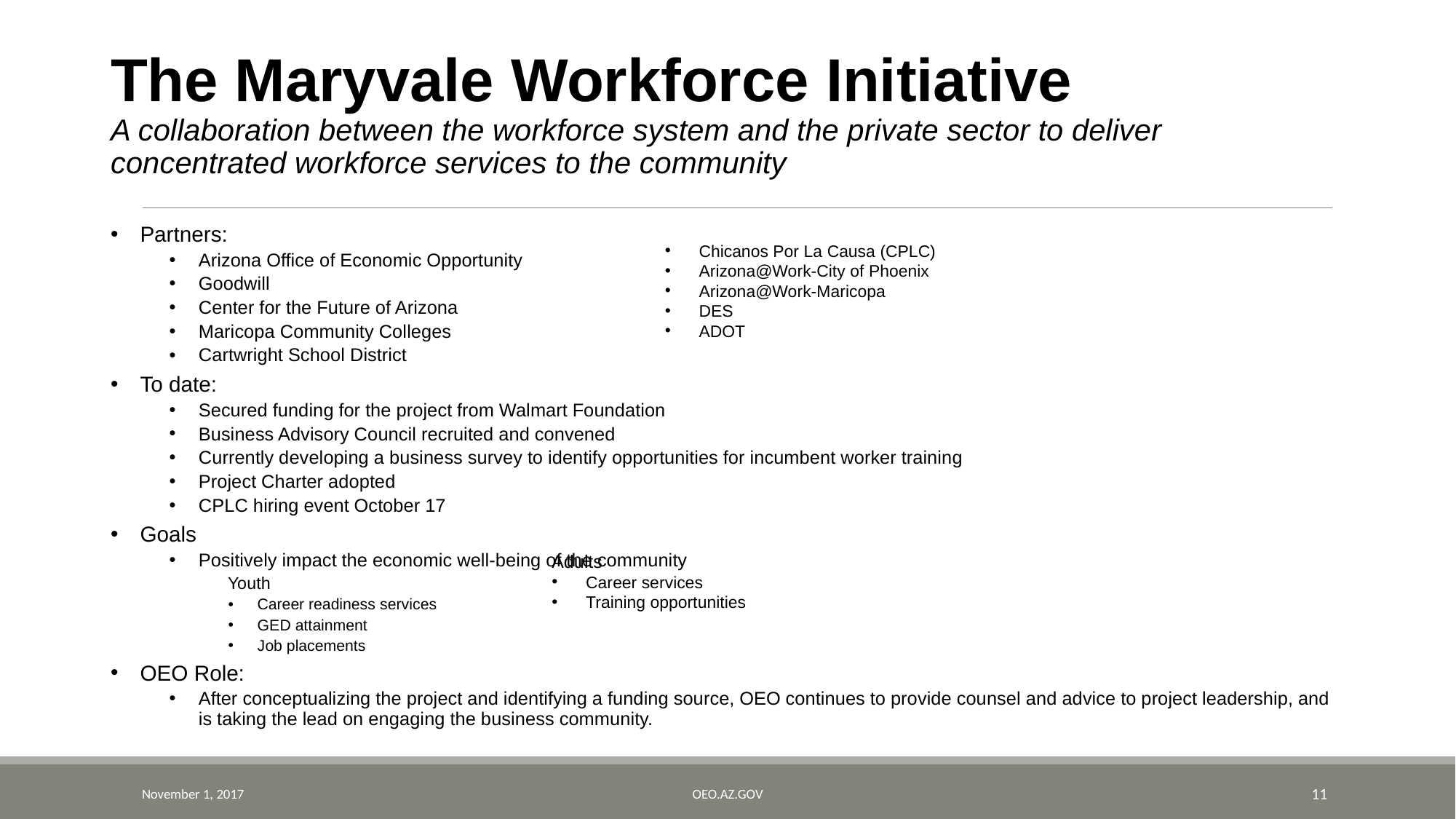

The Maryvale Workforce Initiative
A collaboration between the workforce system and the private sector to deliver concentrated workforce services to the community
Partners:
Arizona Office of Economic Opportunity
Goodwill
Center for the Future of Arizona
Maricopa Community Colleges
Cartwright School District
To date:
Secured funding for the project from Walmart Foundation
Business Advisory Council recruited and convened
Currently developing a business survey to identify opportunities for incumbent worker training
Project Charter adopted
CPLC hiring event October 17
Goals
Positively impact the economic well-being of the community
Youth
Career readiness services
GED attainment
Job placements
OEO Role:
After conceptualizing the project and identifying a funding source, OEO continues to provide counsel and advice to project leadership, and is taking the lead on engaging the business community.
Chicanos Por La Causa (CPLC)
Arizona@Work-City of Phoenix
Arizona@Work-Maricopa
DES
ADOT
Adults
Career services
Training opportunities
November 1, 2017
oeo.az.gov
11